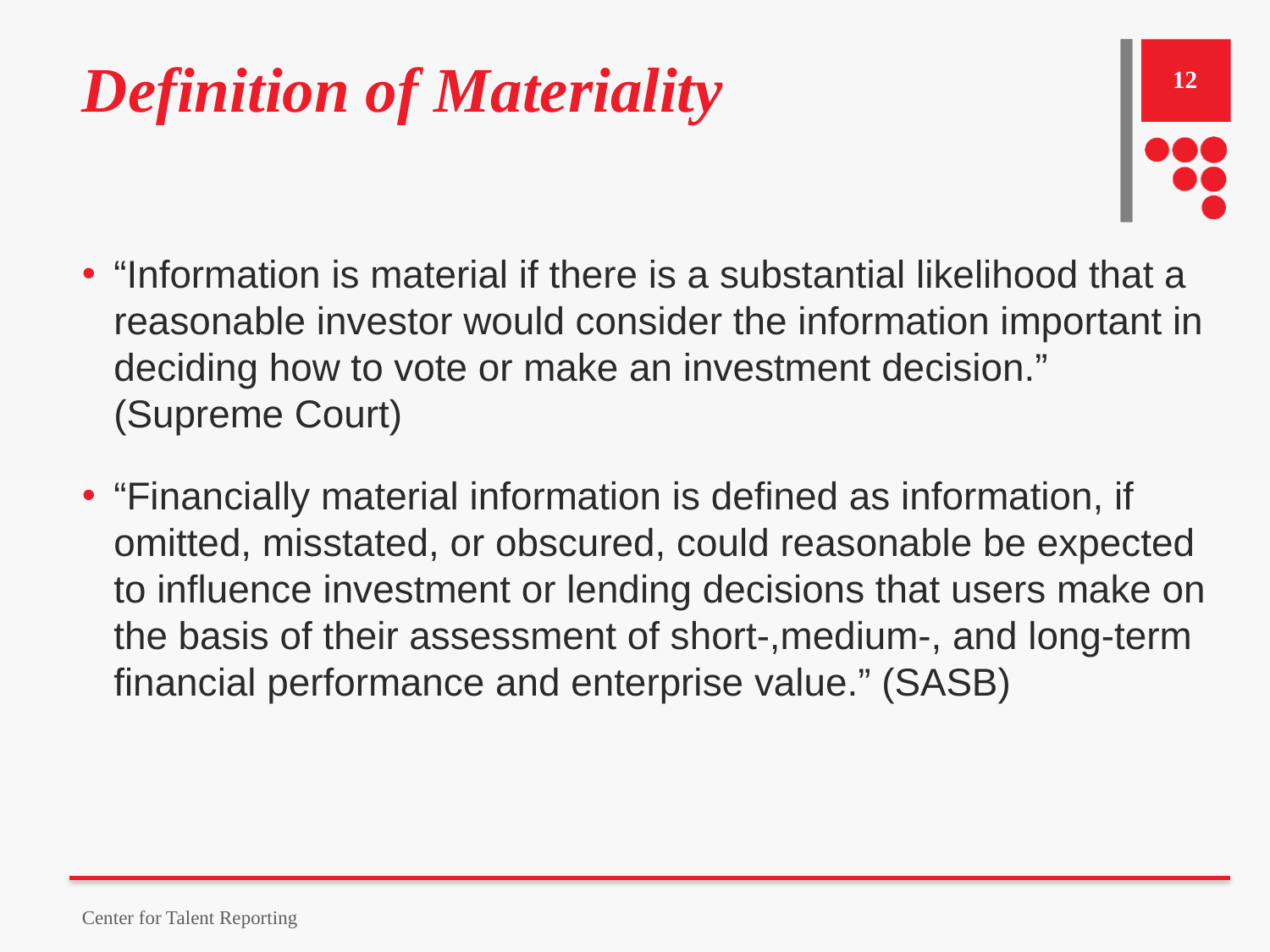

# Definition of Materiality
12
“Information is material if there is a substantial likelihood that a reasonable investor would consider the information important in deciding how to vote or make an investment decision.” (Supreme Court)
“Financially material information is defined as information, if omitted, misstated, or obscured, could reasonable be expected to influence investment or lending decisions that users make on the basis of their assessment of short-,medium-, and long-term financial performance and enterprise value.” (SASB)
Center for Talent Reporting